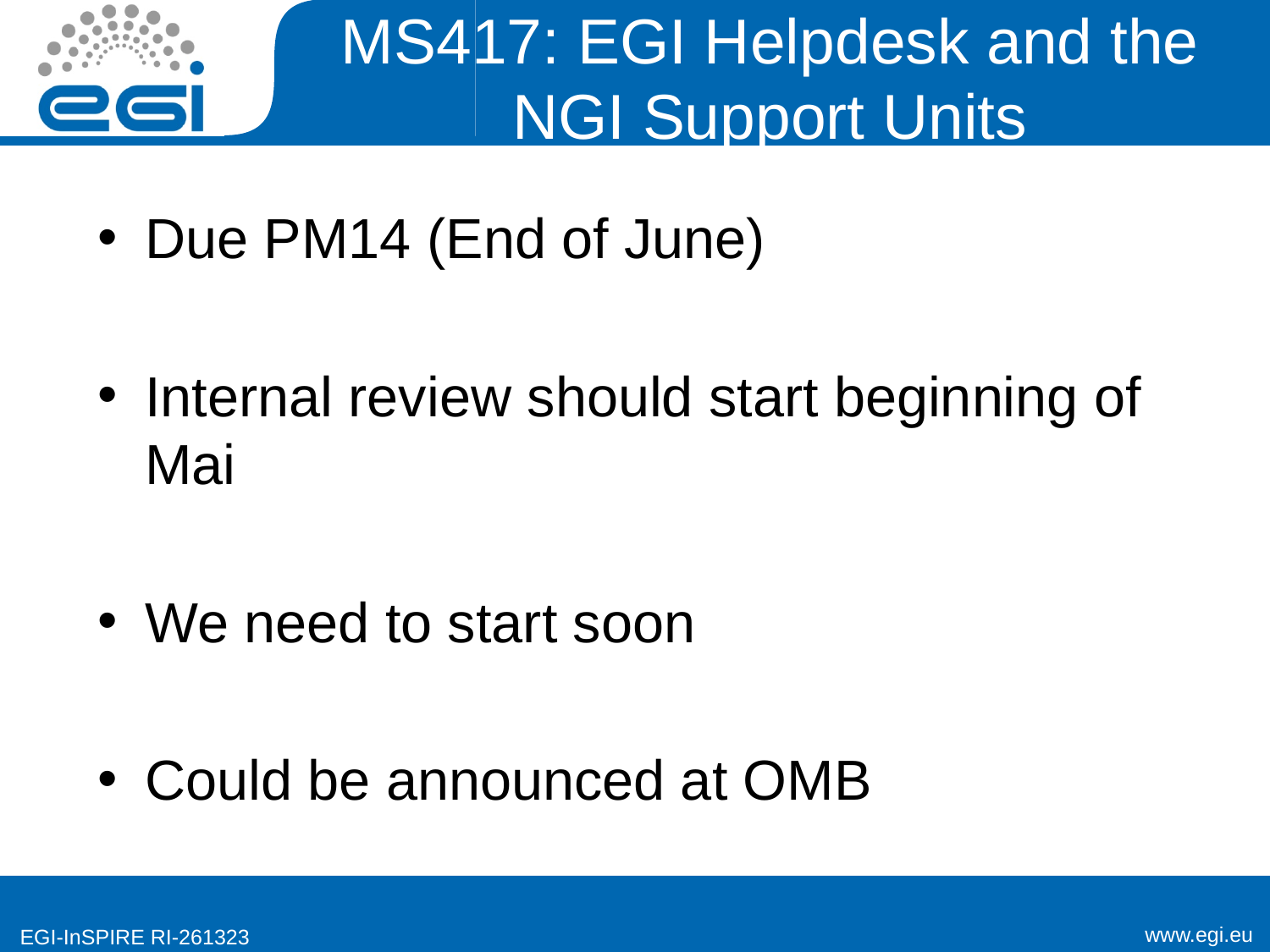

# MS417: EGI Helpdesk and the NGI Support Units
Due PM14 (End of June)

Internal review should start beginning of Mai

We need to start soon

Could be announced at OMB